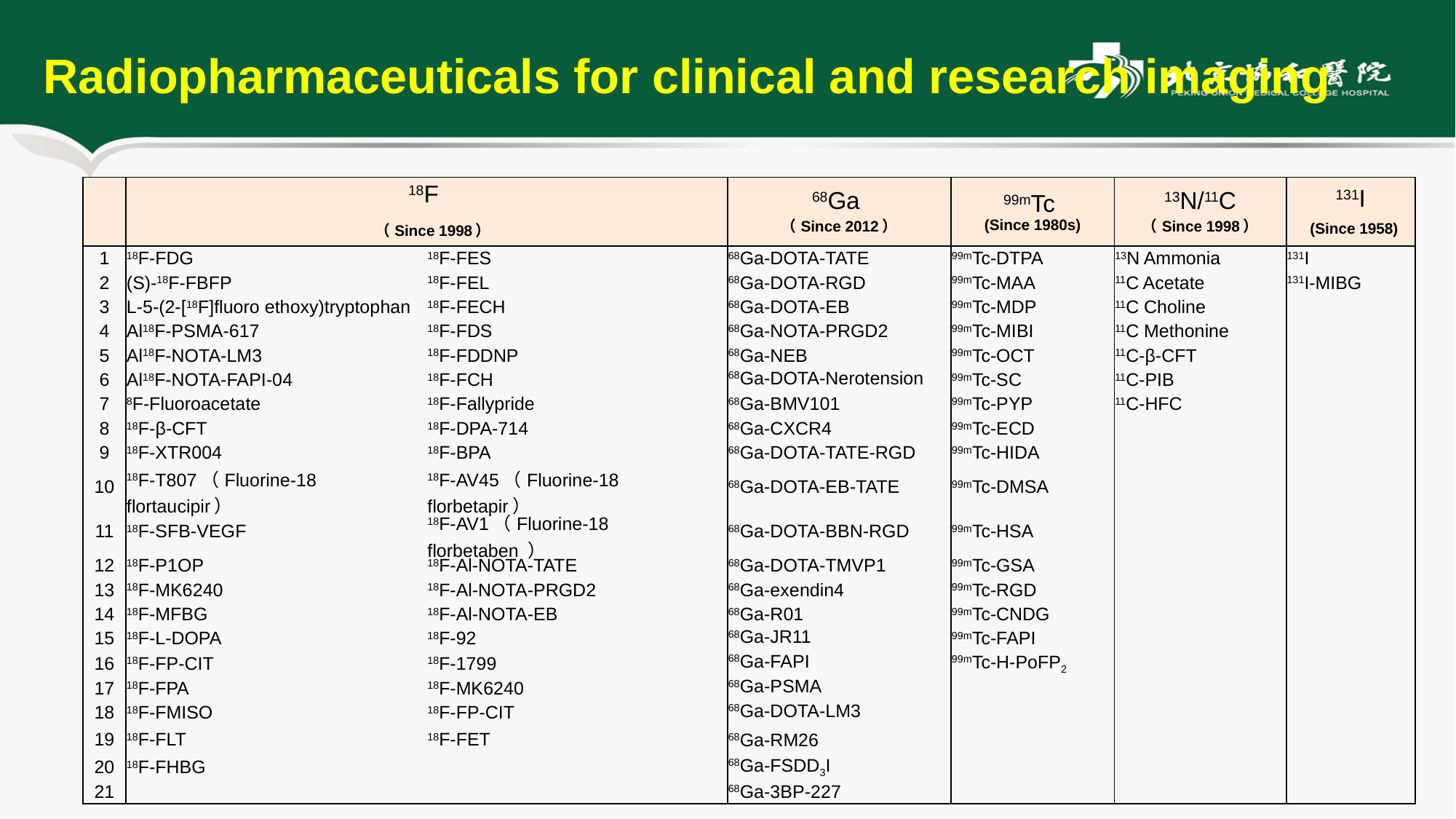

Radiopharmaceuticals for clinical and research imaging
|  | 18F （Since 1998） |  | 68Ga （Since 2012） | 99mTc (Since 1980s) | 13N/11C （Since 1998） | 131I (Since 1958) |
| --- | --- | --- | --- | --- | --- | --- |
| 1 | 18F-FDG | 18F-FES | 68Ga-DOTA-TATE | 99mTc-DTPA | 13N Ammonia | 131I |
| 2 | (S)-18F-FBFP | 18F-FEL | 68Ga-DOTA-RGD | 99mTc-MAA | 11C Acetate | 131I-MIBG |
| 3 | L-5-(2-[18F]fluoro ethoxy)tryptophan | 18F-FECH | 68Ga-DOTA-EB | 99mTc-MDP | 11C Choline |  |
| 4 | Al18F-PSMA-617 | 18F-FDS | 68Ga-NOTA-PRGD2 | 99mTc-MIBI | 11C Methonine |  |
| 5 | Al18F-NOTA-LM3 | 18F-FDDNP | 68Ga-NEB | 99mTc-OCT | 11C-β-CFT |  |
| 6 | Al18F-NOTA-FAPI-04 | 18F-FCH | 68Ga-DOTA-Nerotension | 99mTc-SC | 11C-PIB |  |
| 7 | 8F-Fluoroacetate | 18F-Fallypride | 68Ga-BMV101 | 99mTc-PYP | 11C-HFC |  |
| 8 | 18F-β-CFT | 18F-DPA-714 | 68Ga-CXCR4 | 99mTc-ECD |  |  |
| 9 | 18F-XTR004 | 18F-BPA | 68Ga-DOTA-TATE-RGD | 99mTc-HIDA |  |  |
| 10 | 18F-T807（Fluorine-18 flortaucipir） | 18F-AV45（Fluorine-18 florbetapir） | 68Ga-DOTA-EB-TATE | 99mTc-DMSA |  |  |
| 11 | 18F-SFB-VEGF | 18F-AV1（Fluorine-18 florbetaben ） | 68Ga-DOTA-BBN-RGD | 99mTc-HSA |  |  |
| 12 | 18F-P1OP | 18F-Al-NOTA-TATE | 68Ga-DOTA-TMVP1 | 99mTc-GSA |  |  |
| 13 | 18F-MK6240 | 18F-Al-NOTA-PRGD2 | 68Ga-exendin4 | 99mTc-RGD |  |  |
| 14 | 18F-MFBG | 18F-Al-NOTA-EB | 68Ga-R01 | 99mTc-CNDG |  |  |
| 15 | 18F-L-DOPA | 18F-92 | 68Ga-JR11 | 99mTc-FAPI |  |  |
| 16 | 18F-FP-CIT | 18F-1799 | 68Ga-FAPI | 99mTc-H-PoFP2 |  |  |
| 17 | 18F-FPA | 18F-MK6240 | 68Ga-PSMA |  |  |  |
| 18 | 18F-FMISO | 18F-FP-CIT | 68Ga-DOTA-LM3 |  |  |  |
| 19 | 18F-FLT | 18F-FET | 68Ga-RM26 |  |  |  |
| 20 | 18F-FHBG |  | 68Ga-FSDD3I |  |  |  |
| 21 |  |  | 68Ga-3BP-227 |  |  |  |